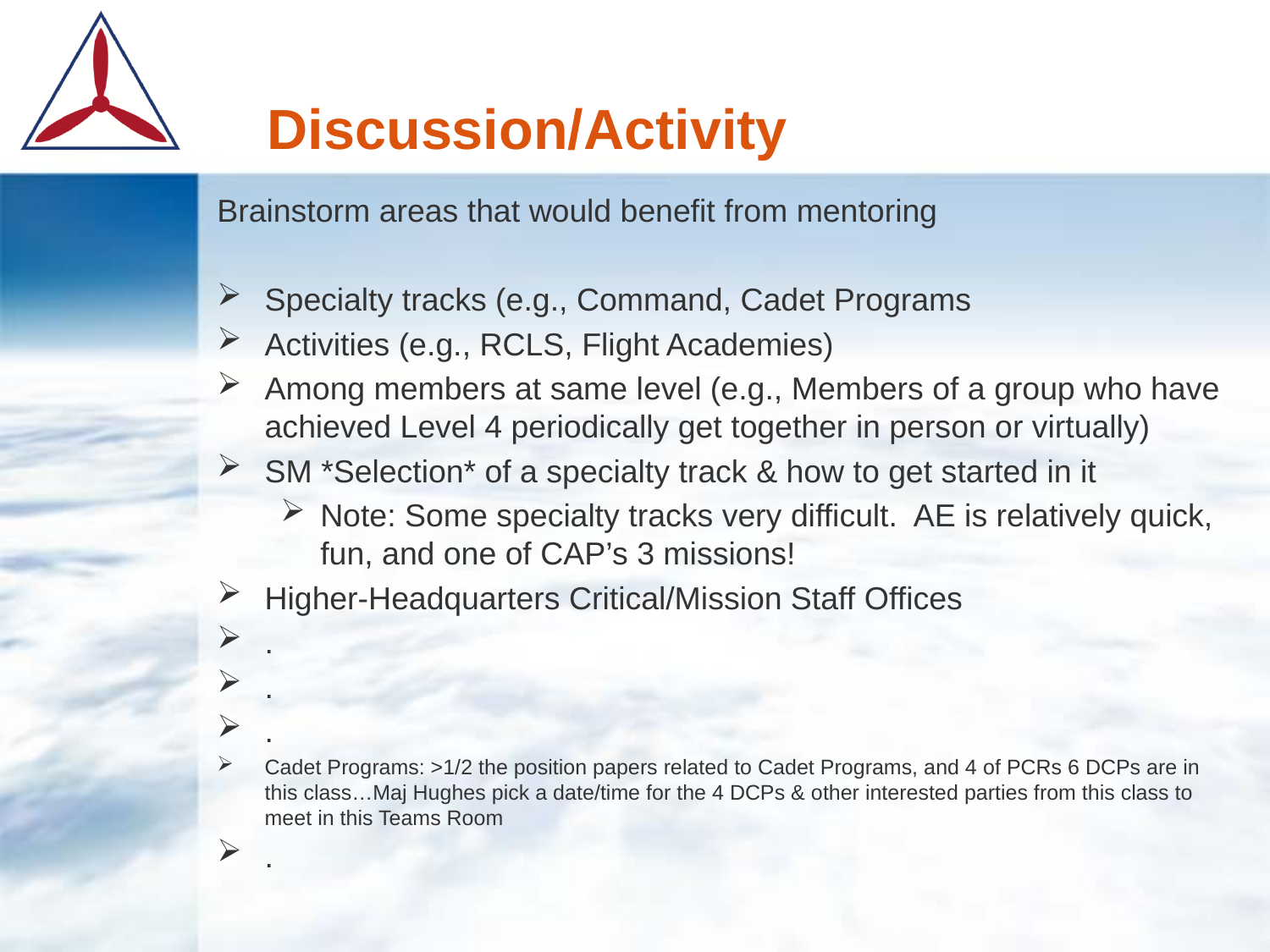

# Discussion/Activity
Brainstorm areas that would benefit from mentoring

Specialty tracks (e.g., Command, Cadet Programs
Activities (e.g., RCLS, Flight Academies)
Among members at same level (e.g., Members of a group who have achieved Level 4 periodically get together in person or virtually)
SM *Selection* of a specialty track & how to get started in it
Note: Some specialty tracks very difficult.  AE is relatively quick, fun, and one of CAP’s 3 missions!
Higher-Headquarters Critical/Mission Staff Offices
.
.
.
Cadet Programs: >1/2 the position papers related to Cadet Programs, and 4 of PCRs 6 DCPs are in this class…Maj Hughes pick a date/time for the 4 DCPs & other interested parties from this class to meet in this Teams Room
.